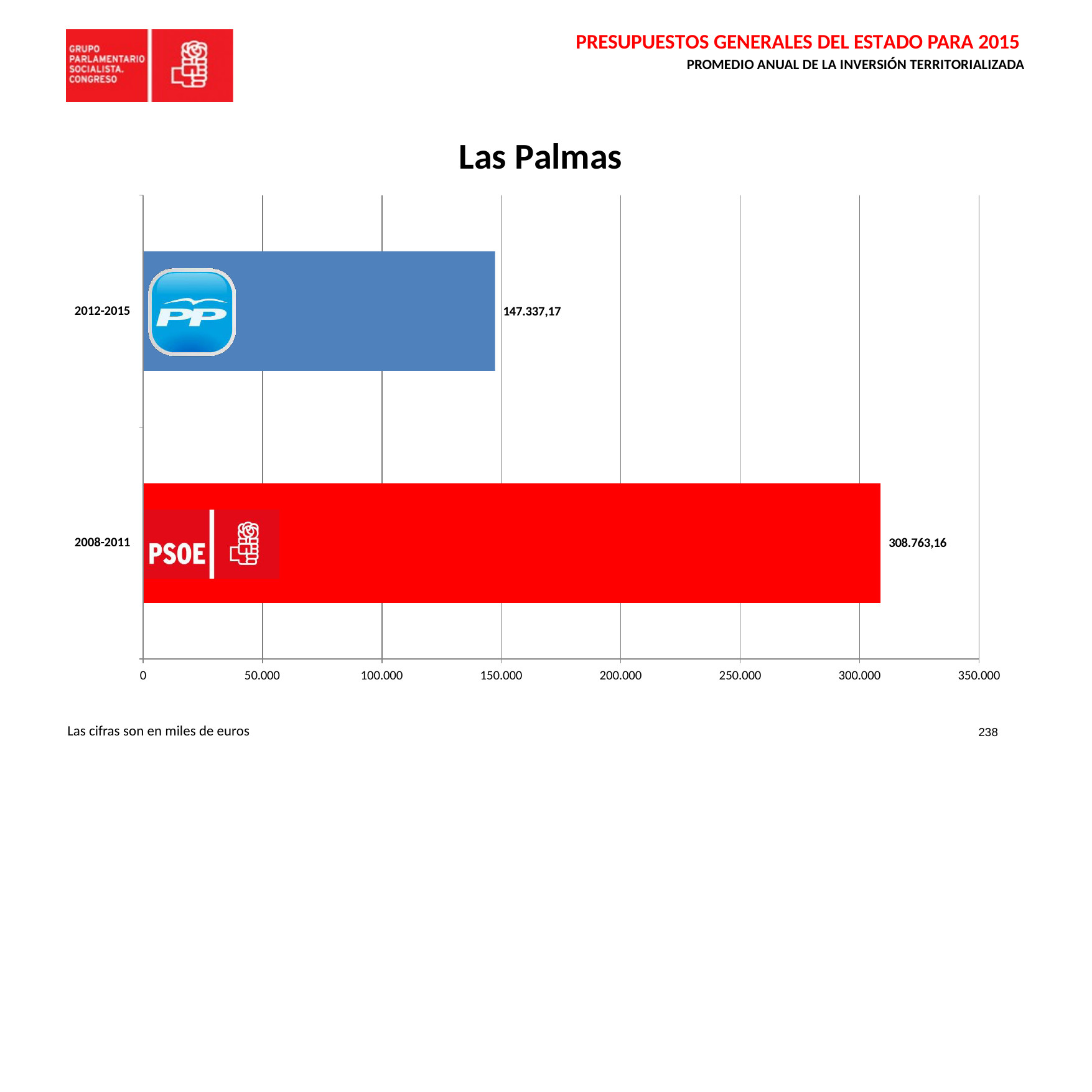

PRESUPUESTOS GENERALES DEL ESTADO PARA 2015
PROMEDIO ANUAL DE LA INVERSIÓN TERRITORIALIZADA
Las Palmas

2012-2015
147.337,17

2008-2011
308.763,16

0
50.000
100.000
150.000
200.000
250.000
300.000
350.000
Las cifras son en miles de euros
238